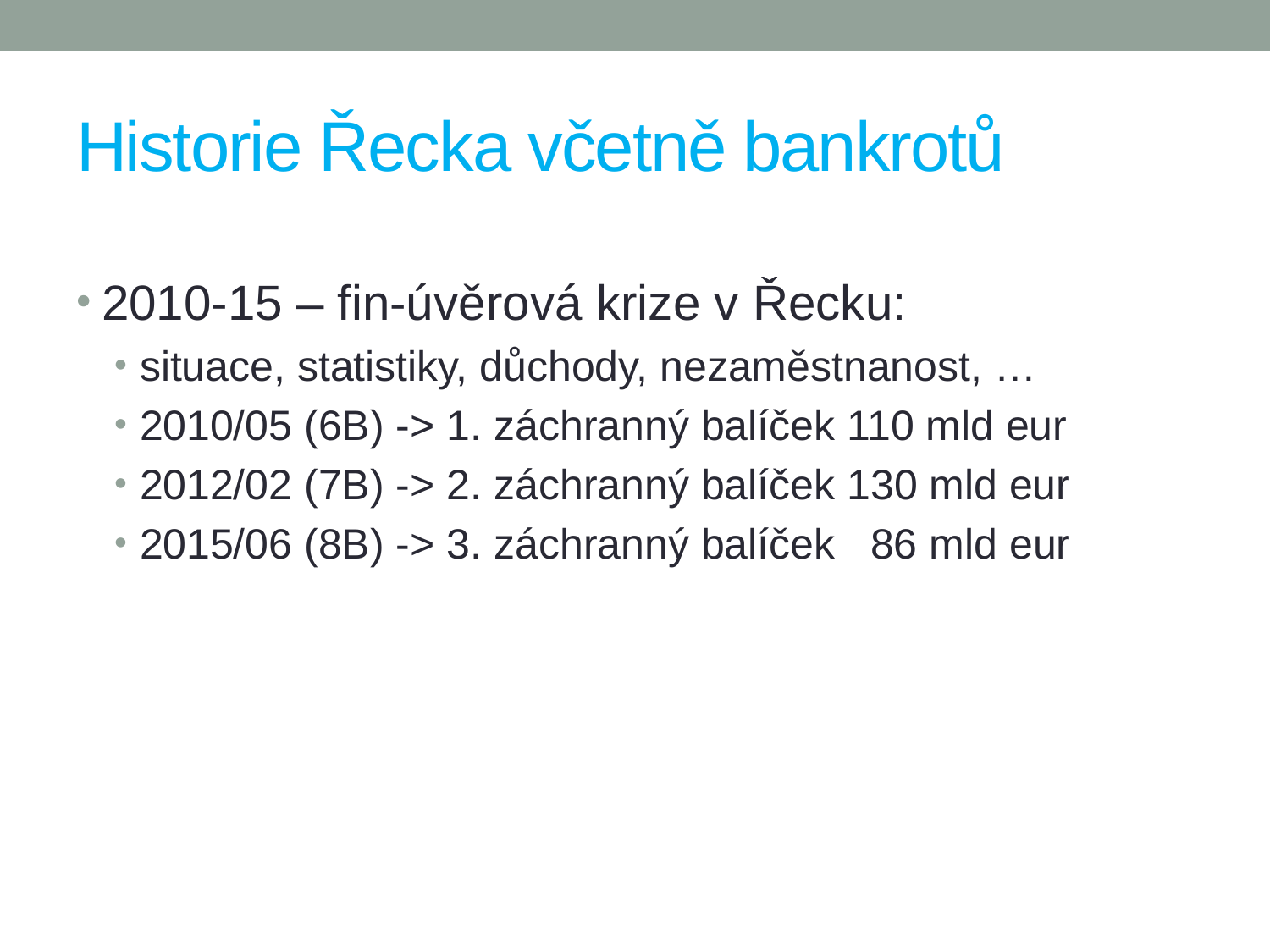

# Historie Řecka včetně bankrotů

2010-15 – fin-úvěrová krize v Řecku:
situace, statistiky, důchody, nezaměstnanost, …
2010/05 (6B) -> 1. záchranný balíček 110 mld eur
2012/02 (7B) -> 2. záchranný balíček 130 mld eur
2015/06 (8B) -> 3. záchranný balíček   86 mld eur